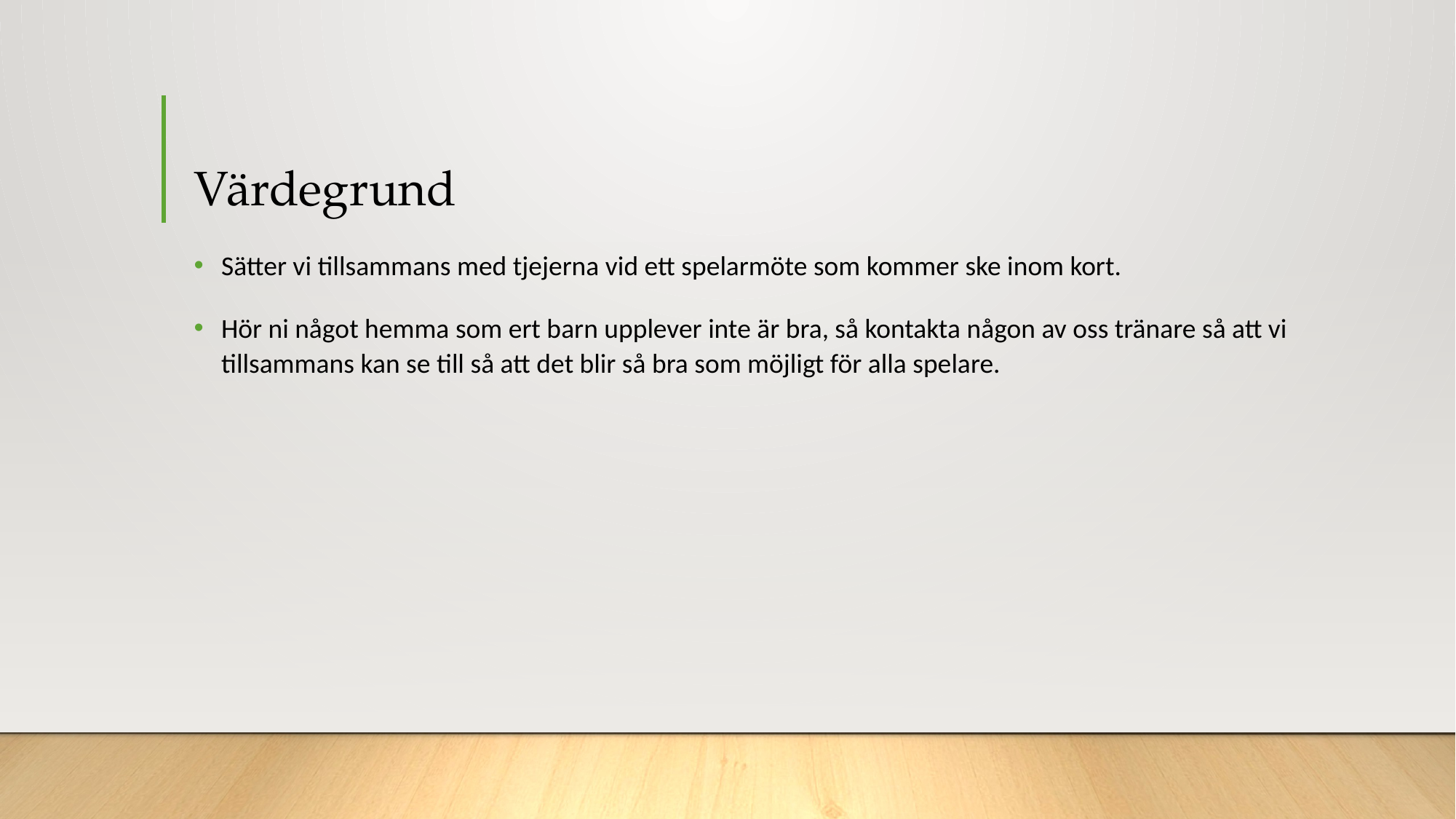

# Värdegrund
Sätter vi tillsammans med tjejerna vid ett spelarmöte som kommer ske inom kort.
Hör ni något hemma som ert barn upplever inte är bra, så kontakta någon av oss tränare så att vi tillsammans kan se till så att det blir så bra som möjligt för alla spelare.